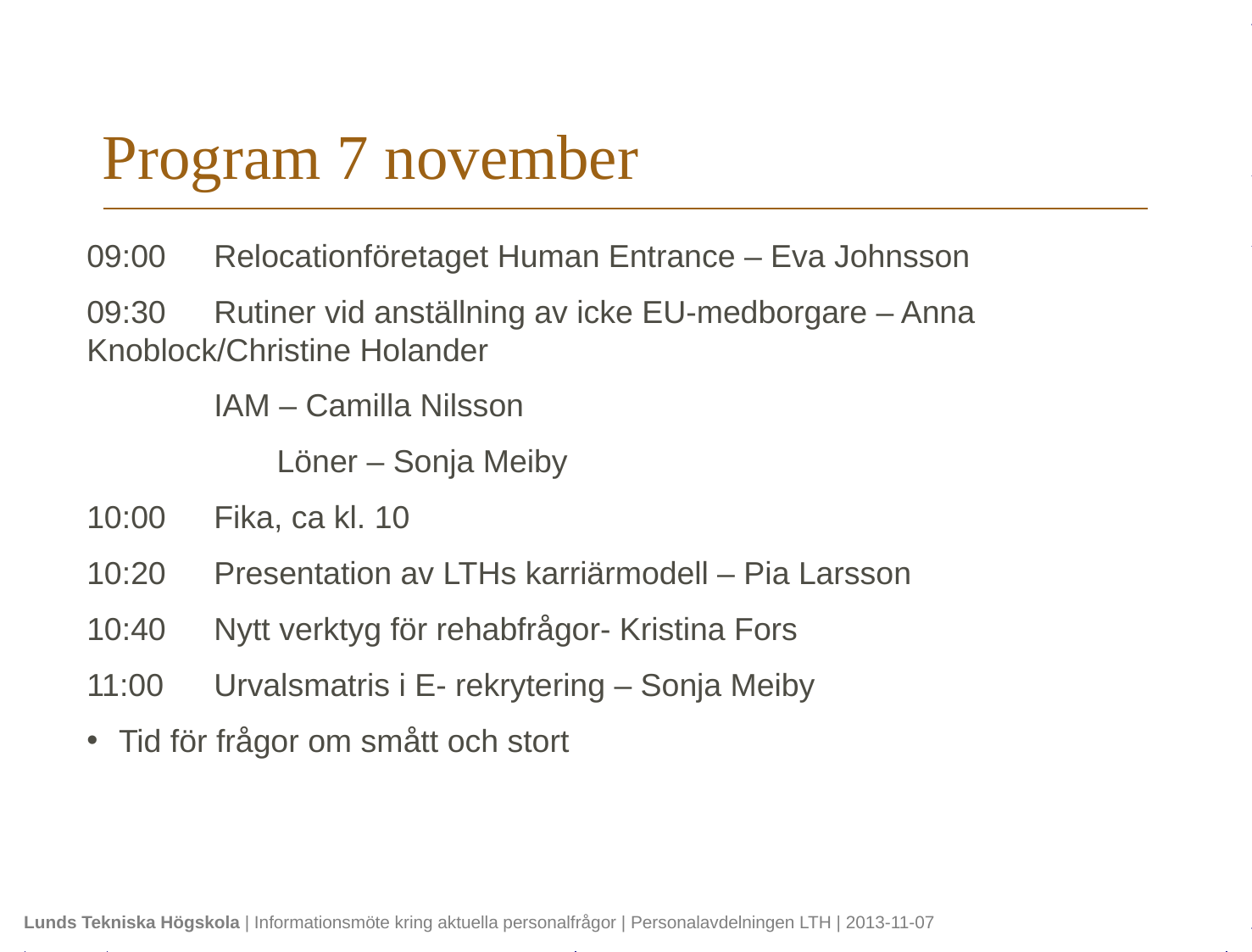

# Program 7 november
09:00 	Relocationföretaget Human Entrance – Eva Johnsson
09:30	Rutiner vid anställning av icke EU-medborgare – Anna 	Knoblock/Christine Holander
	IAM – Camilla Nilsson
	Löner – Sonja Meiby
10:00	Fika, ca kl. 10
10:20	Presentation av LTHs karriärmodell – Pia Larsson
10:40	Nytt verktyg för rehabfrågor- Kristina Fors
11:00	Urvalsmatris i E- rekrytering – Sonja Meiby
Tid för frågor om smått och stort